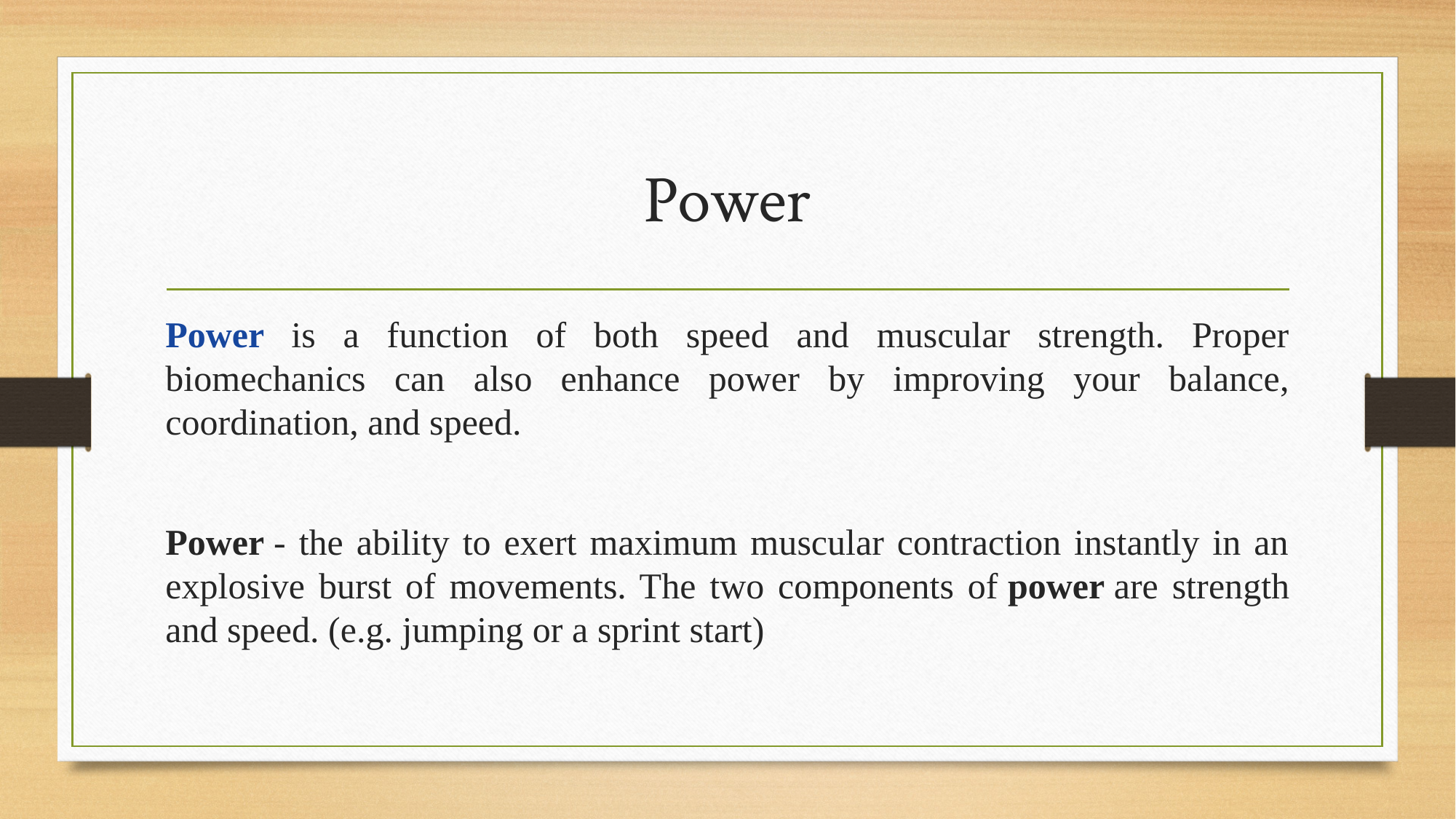

# Power
Power is a function of both speed and muscular strength. Proper biomechanics can also enhance power by improving your balance, coordination, and speed.

Power - the ability to exert maximum muscular contraction instantly in an explosive burst of movements. The two components of power are strength and speed. (e.g. jumping or a sprint start)